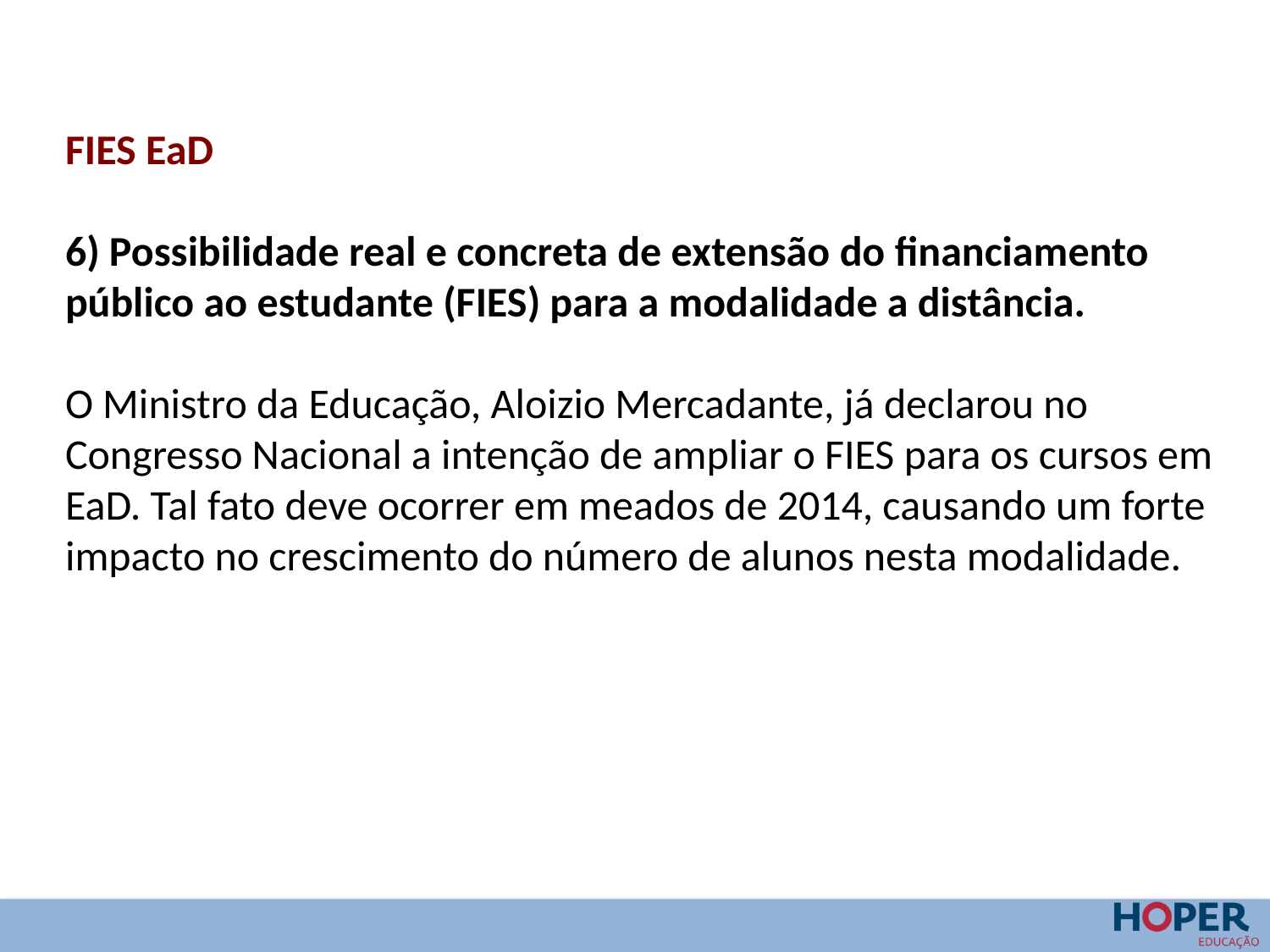

FIES EaD

6) Possibilidade real e concreta de extensão do financiamento público ao estudante (FIES) para a modalidade a distância.

O Ministro da Educação, Aloizio Mercadante, já declarou no Congresso Nacional a intenção de ampliar o FIES para os cursos em EaD. Tal fato deve ocorrer em meados de 2014, causando um forte impacto no crescimento do número de alunos nesta modalidade.